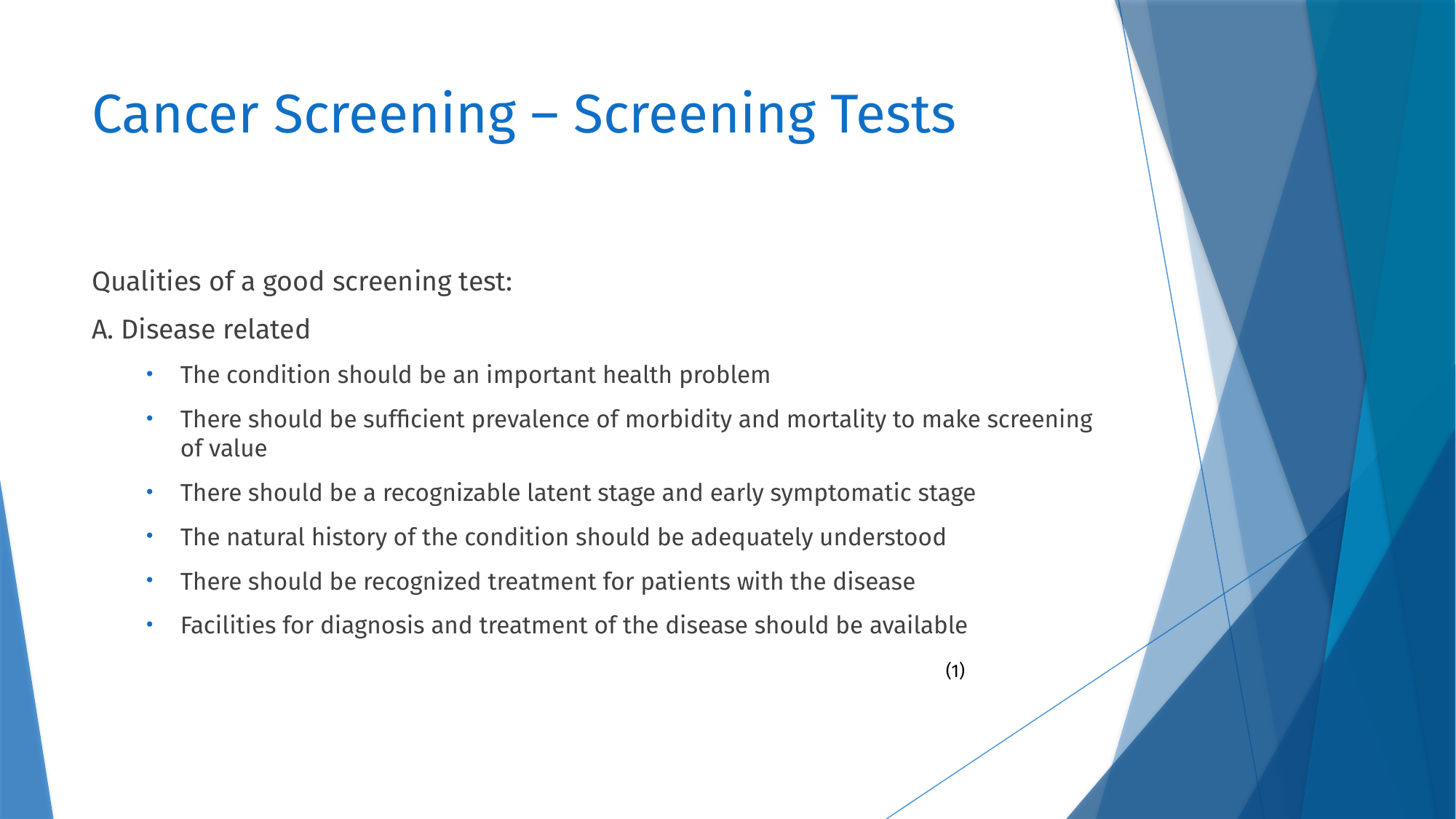

# Cancer Screening – Screening Tests
Qualities of a good screening test:
A. Disease related
The condition should be an important health problem
There should be sufficient prevalence of morbidity and mortality to make screening of value
There should be a recognizable latent stage and early symptomatic stage
The natural history of the condition should be adequately understood
There should be recognized treatment for patients with the disease
Facilities for diagnosis and treatment of the disease should be available
(1)